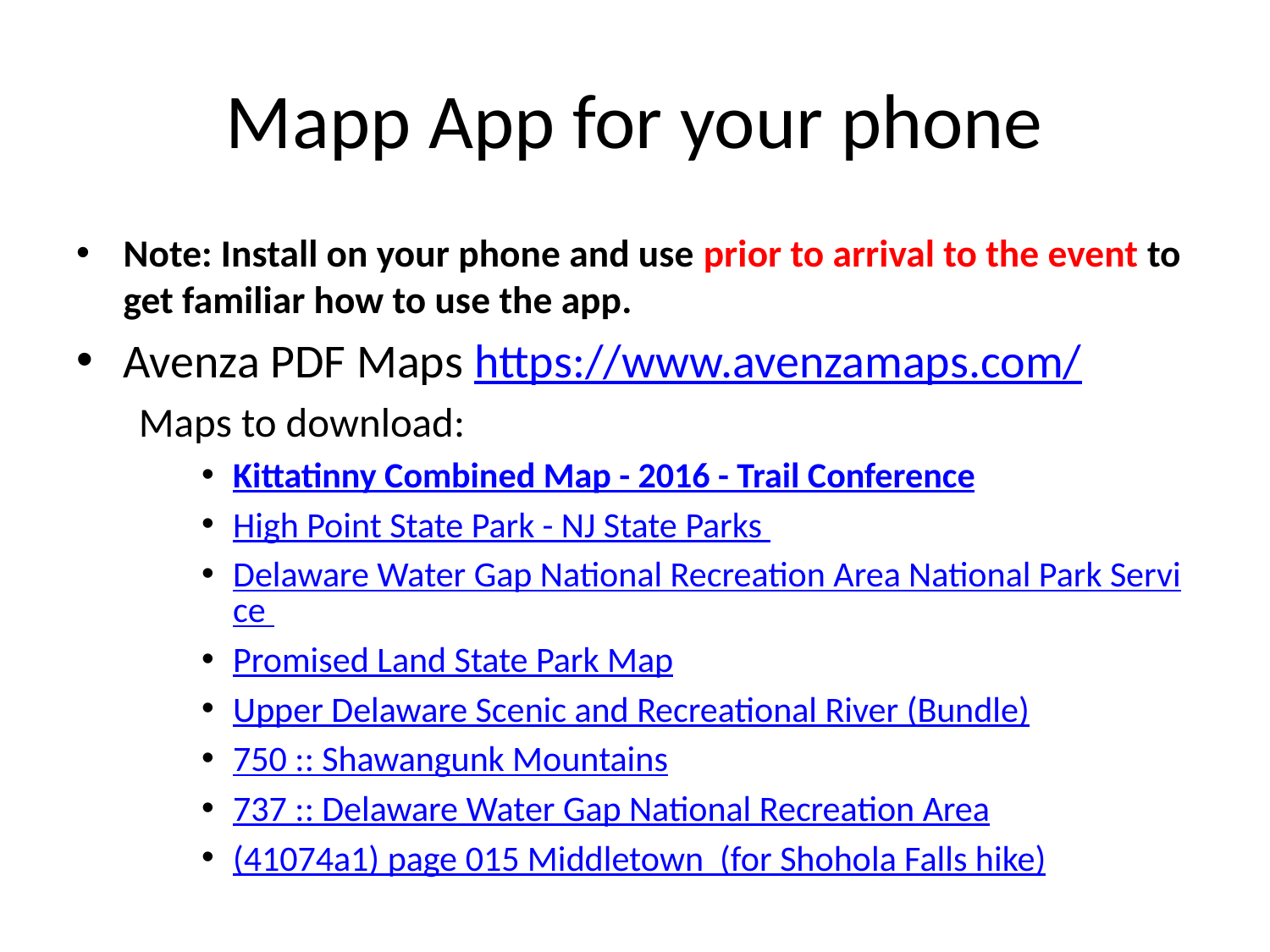

# Mapp App for your phone
Note: Install on your phone and use prior to arrival to the event to get familiar how to use the app.
Avenza PDF Maps https://www.avenzamaps.com/
Maps to download:
Kittatinny Combined Map - 2016 - Trail Conference
High Point State Park - NJ State Parks
Delaware Water Gap National Recreation Area National Park Service
Promised Land State Park Map
Upper Delaware Scenic and Recreational River (Bundle)
750 :: Shawangunk Mountains
737 :: Delaware Water Gap National Recreation Area
(41074a1) page 015 Middletown  (for Shohola Falls hike)